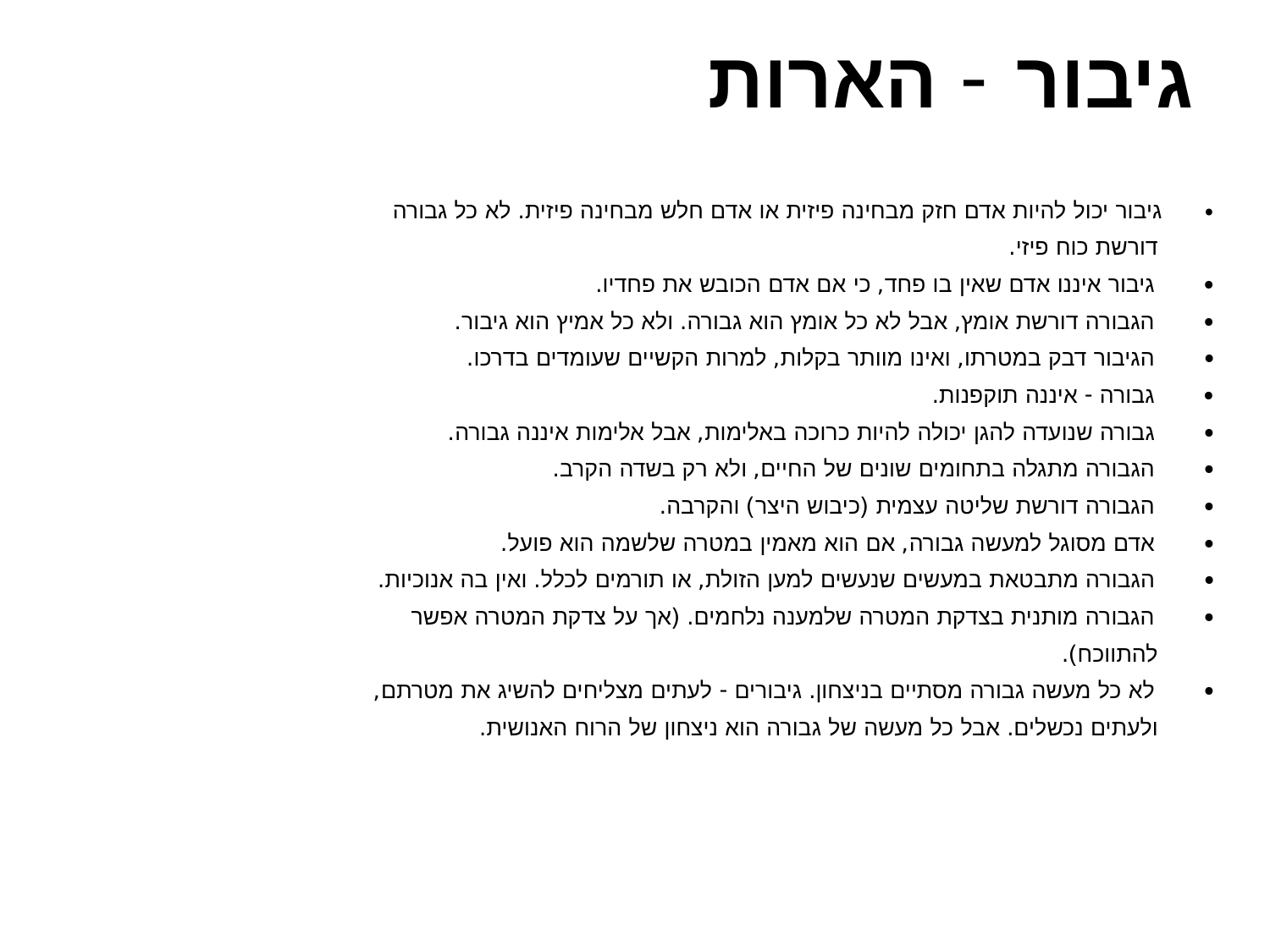

# גיבור - הארות

•       גיבור יכול להיות אדם חזק מבחינה פיזית או אדם חלש מבחינה פיזית. לא כל גבורה
        דורשת כוח פיזי.
•       גיבור איננו אדם שאין בו פחד, כי אם אדם הכובש את פחדיו.
•       הגבורה דורשת אומץ, אבל לא כל אומץ הוא גבורה. ולא כל אמיץ הוא גיבור.
•       הגיבור דבק במטרתו, ואינו מוותר בקלות, למרות הקשיים שעומדים בדרכו.
•       גבורה - איננה תוקפנות.
•       גבורה שנועדה להגן יכולה להיות כרוכה באלימות, אבל אלימות איננה גבורה.
•       הגבורה מתגלה בתחומים שונים של החיים, ולא רק בשדה הקרב.
•       הגבורה דורשת שליטה עצמית (כיבוש היצר) והקרבה.
•       אדם מסוגל למעשה גבורה, אם הוא מאמין במטרה שלשמה הוא פועל.
•       הגבורה מתבטאת במעשים שנעשים למען הזולת, או תורמים לכלל. ואין בה אנוכיות.
•       הגבורה מותנית בצדקת המטרה שלמענה נלחמים. (אך על צדקת המטרה אפשר
        להתווכח).
•       לא כל מעשה גבורה מסתיים בניצחון. גיבורים - לעתים מצליחים להשיג את מטרתם,
        ולעתים נכשלים. אבל כל מעשה של גבורה הוא ניצחון של הרוח האנושית.